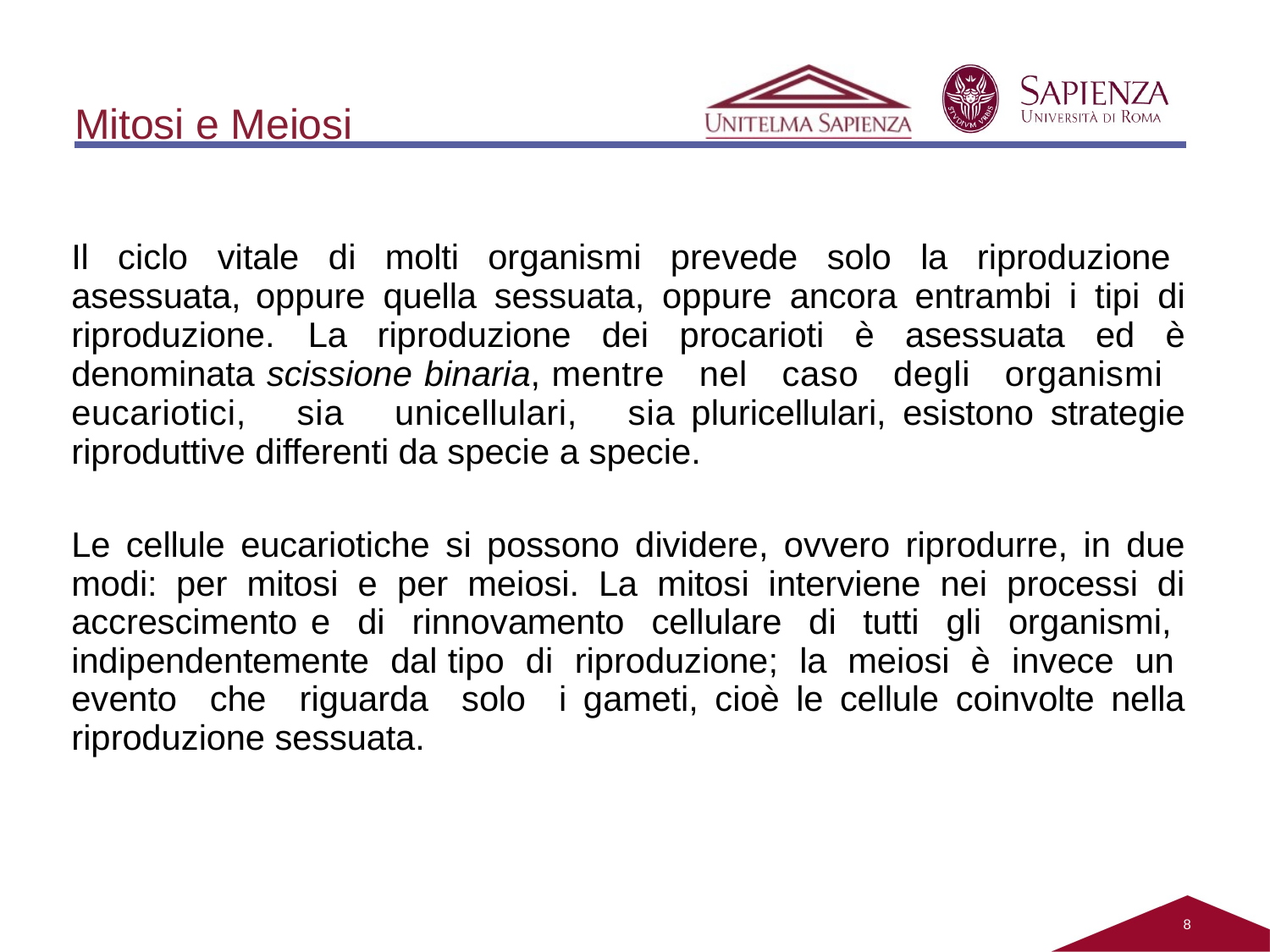

# Mitosi e Meiosi
Il  ciclo  vitale  di  molti  organismi  prevede  solo  la  riproduzione  asessuata, oppure quella sessuata, oppure ancora entrambi i tipi di riproduzione. La riproduzione dei procarioti è asessuata ed è denominata scissione binaria, mentre   nel   caso   degli   organismi   eucariotici,   sia   unicellulari,   sia pluricellulari, esistono strategie riproduttive differenti da specie a specie.

Le cellule eucariotiche si possono dividere, ovvero riprodurre, in due modi: per mitosi e per meiosi. La mitosi interviene nei processi di accrescimento e  di  rinnovamento  cellulare  di  tutti  gli  organismi,  indipendentemente  dal tipo  di  riproduzione;  la  meiosi  è  invece  un  evento  che  riguarda  solo  i gameti, cioè le cellule coinvolte nella riproduzione sessuata.
8